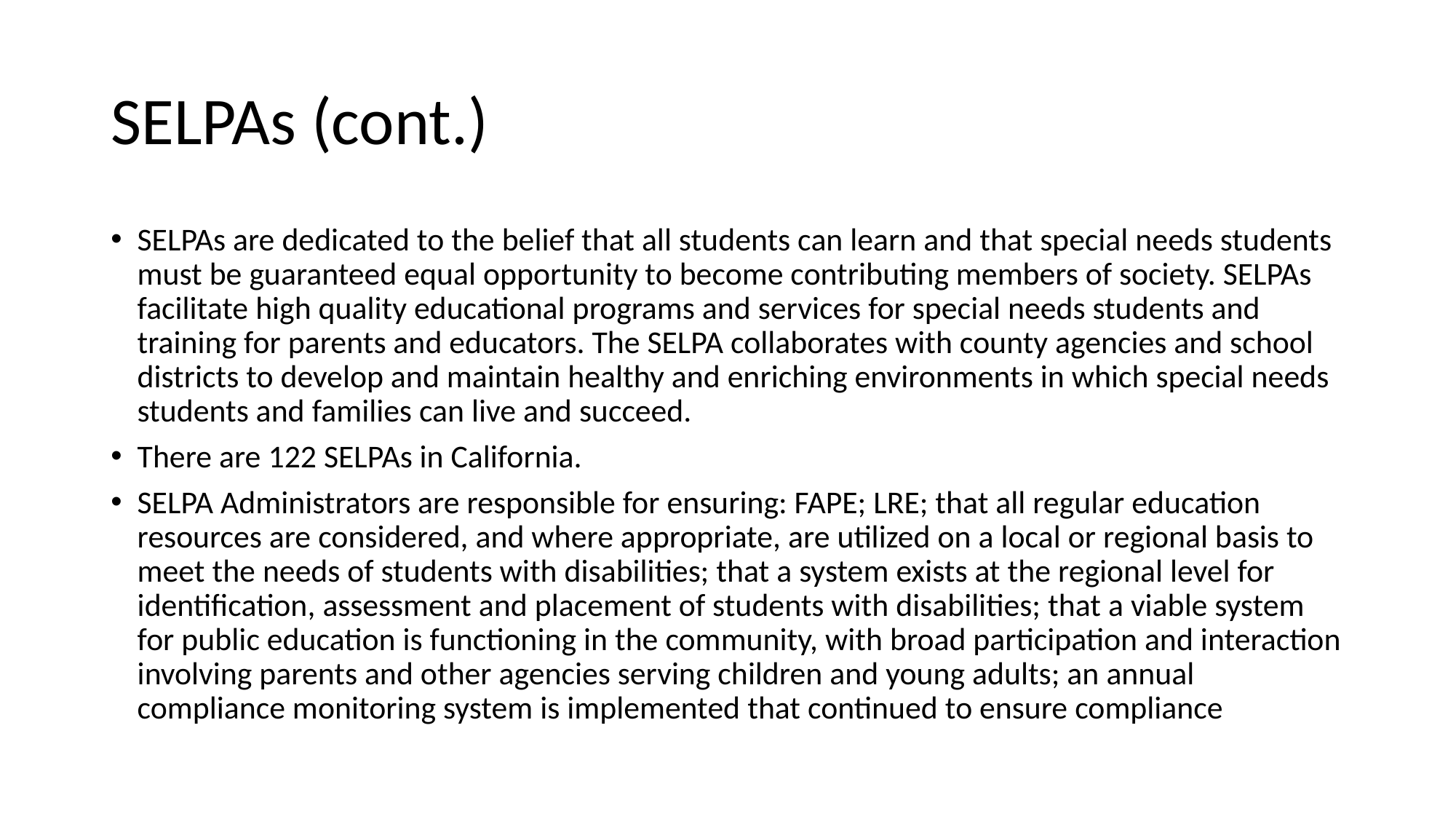

# SELPAs (cont.)
SELPAs are dedicated to the belief that all students can learn and that special needs students must be guaranteed equal opportunity to become contributing members of society. SELPAs facilitate high quality educational programs and services for special needs students and training for parents and educators. The SELPA collaborates with county agencies and school districts to develop and maintain healthy and enriching environments in which special needs students and families can live and succeed.
There are 122 SELPAs in California.
SELPA Administrators are responsible for ensuring: FAPE; LRE; that all regular education resources are considered, and where appropriate, are utilized on a local or regional basis to meet the needs of students with disabilities; that a system exists at the regional level for identification, assessment and placement of students with disabilities; that a viable system for public education is functioning in the community, with broad participation and interaction involving parents and other agencies serving children and young adults; an annual compliance monitoring system is implemented that continued to ensure compliance